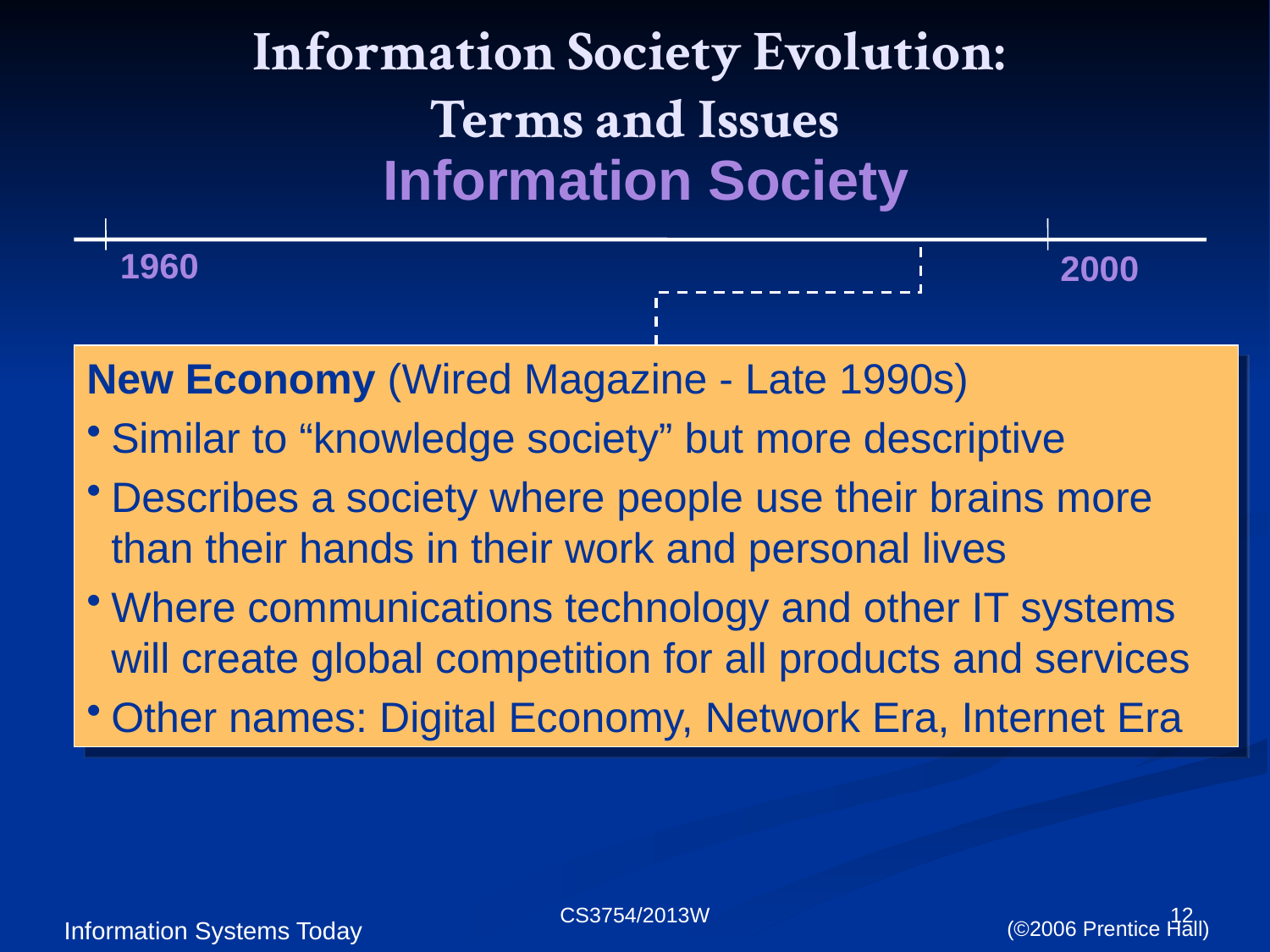

# Information Society Evolution: Terms and Issues
Information Society

1960

2000
New Economy (Wired Magazine - Late 1990s)
Similar to “knowledge society” but more descriptive
Describes a society where people use their brains more than their hands in their work and personal lives
Where communications technology and other IT systems will create global competition for all products and services
Other names: Digital Economy, Network Era, Internet Era
CS3754/2013W
12